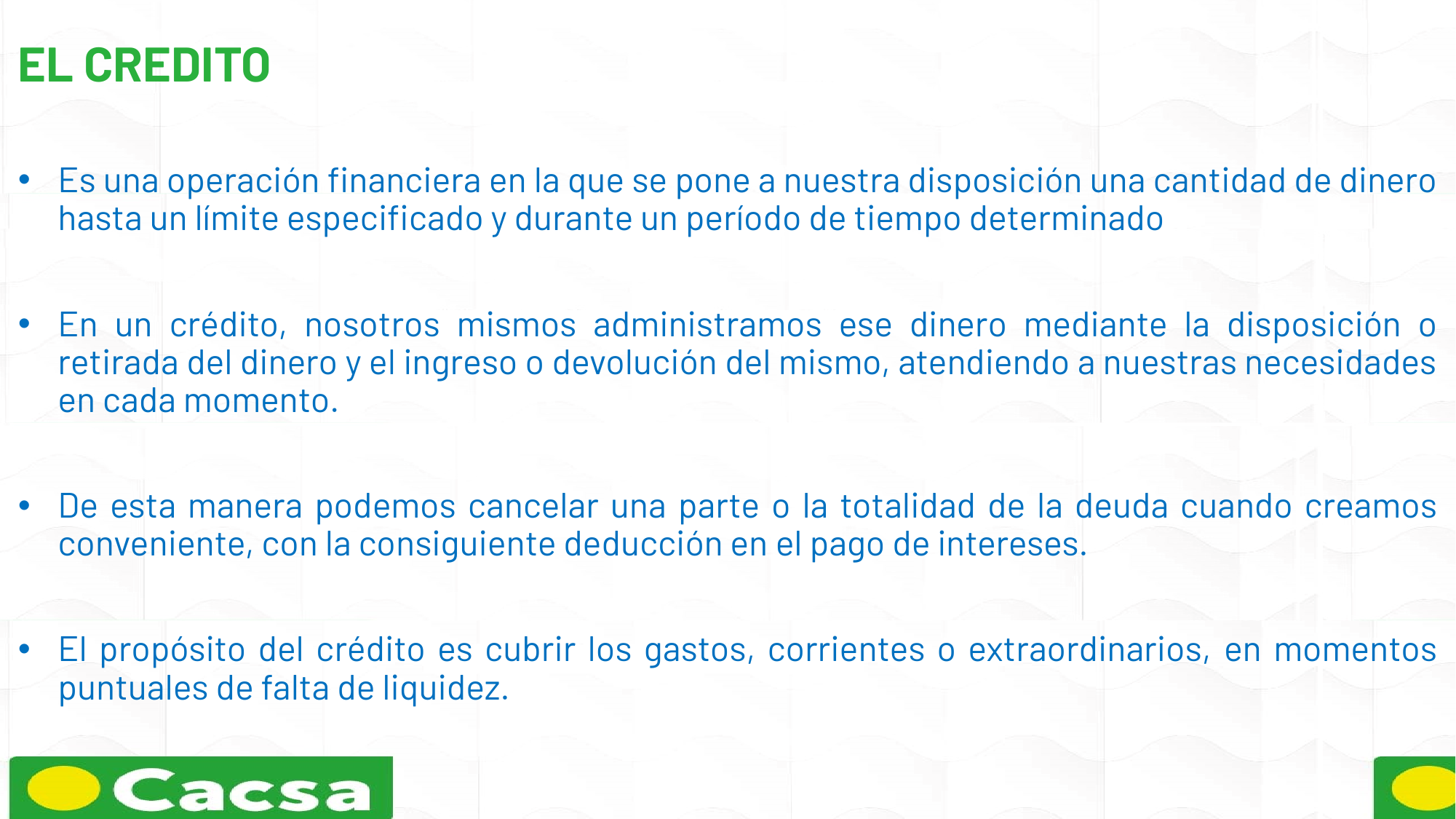

EL CREDITO

Es una operación financiera en la que se pone a nuestra disposición una cantidad de dinero hasta un límite especificado y durante un período de tiempo determinado

En un crédito, nosotros mismos administramos ese dinero mediante la disposición o retirada del dinero y el ingreso o devolución del mismo, atendiendo a nuestras necesidades en cada momento.

De esta manera podemos cancelar una parte o la totalidad de la deuda cuando creamos conveniente, con la consiguiente deducción en el pago de intereses.

El propósito del crédito es cubrir los gastos, corrientes o extraordinarios, en momentos puntuales de falta de liquidez.